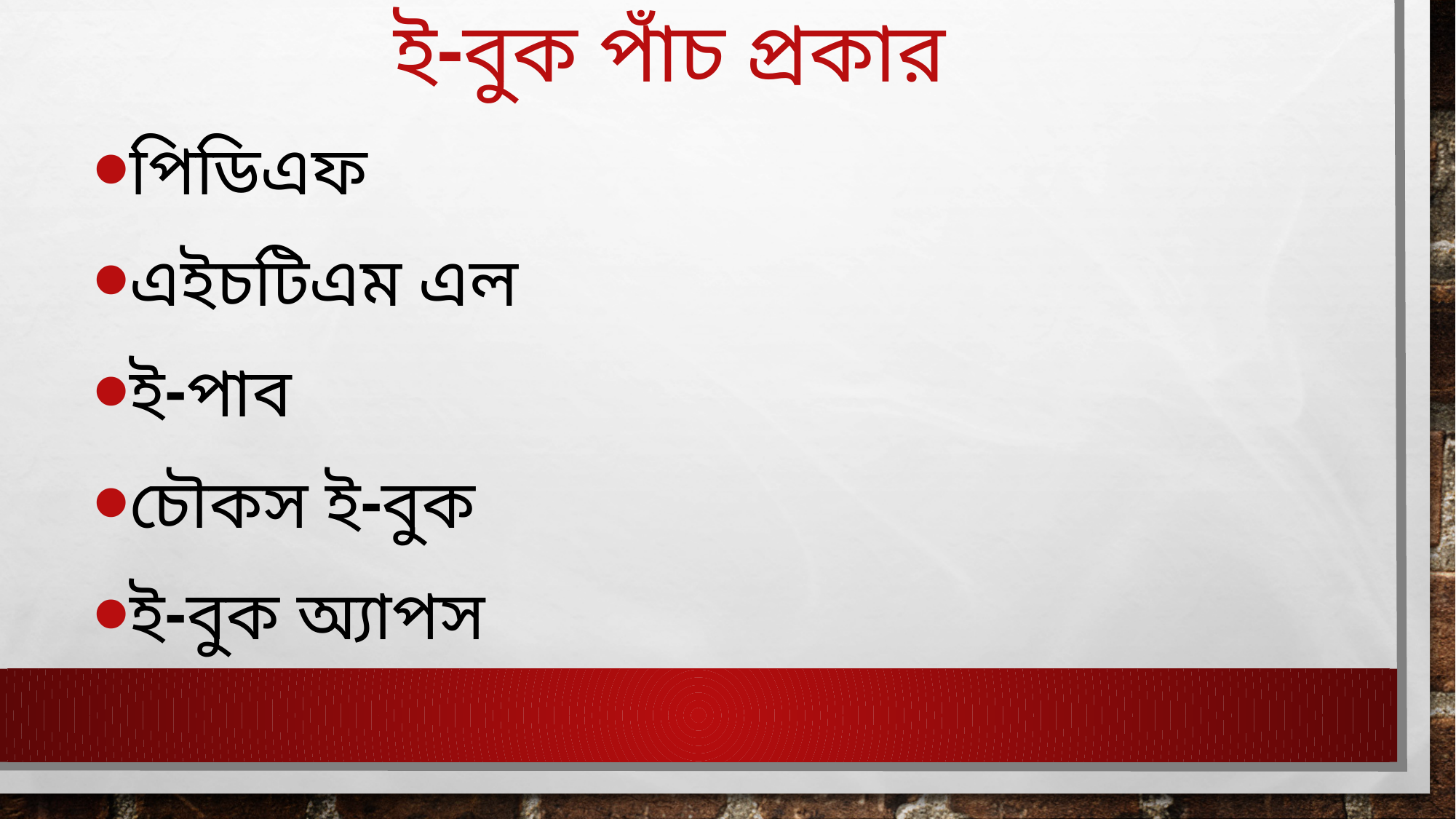

# ই-বুক পাঁচ প্রকার
পিডিএফ
এইচটিএম এল
ই-পাব
চৌকস ই-বুক
ই-বুক অ্যাপস